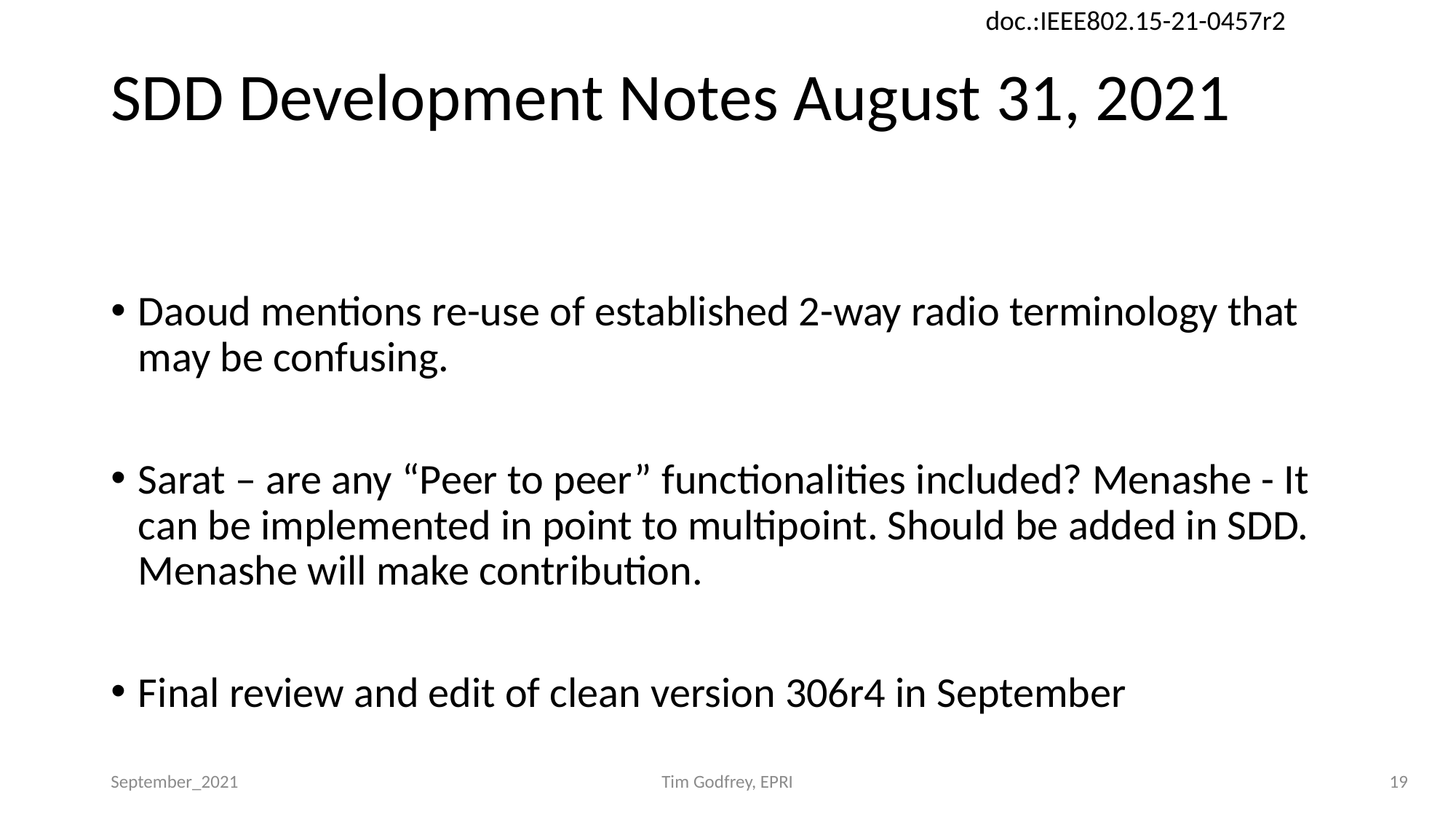

# SDD Development Notes August 31, 2021

Daoud mentions re-use of established 2-way radio terminology that may be confusing.

Sarat – are any “Peer to peer” functionalities included? Menashe - It can be implemented in point to multipoint. Should be added in SDD. Menashe will make contribution.

Final review and edit of clean version 306r4 in September

September_2021
Tim Godfrey, EPRI
19